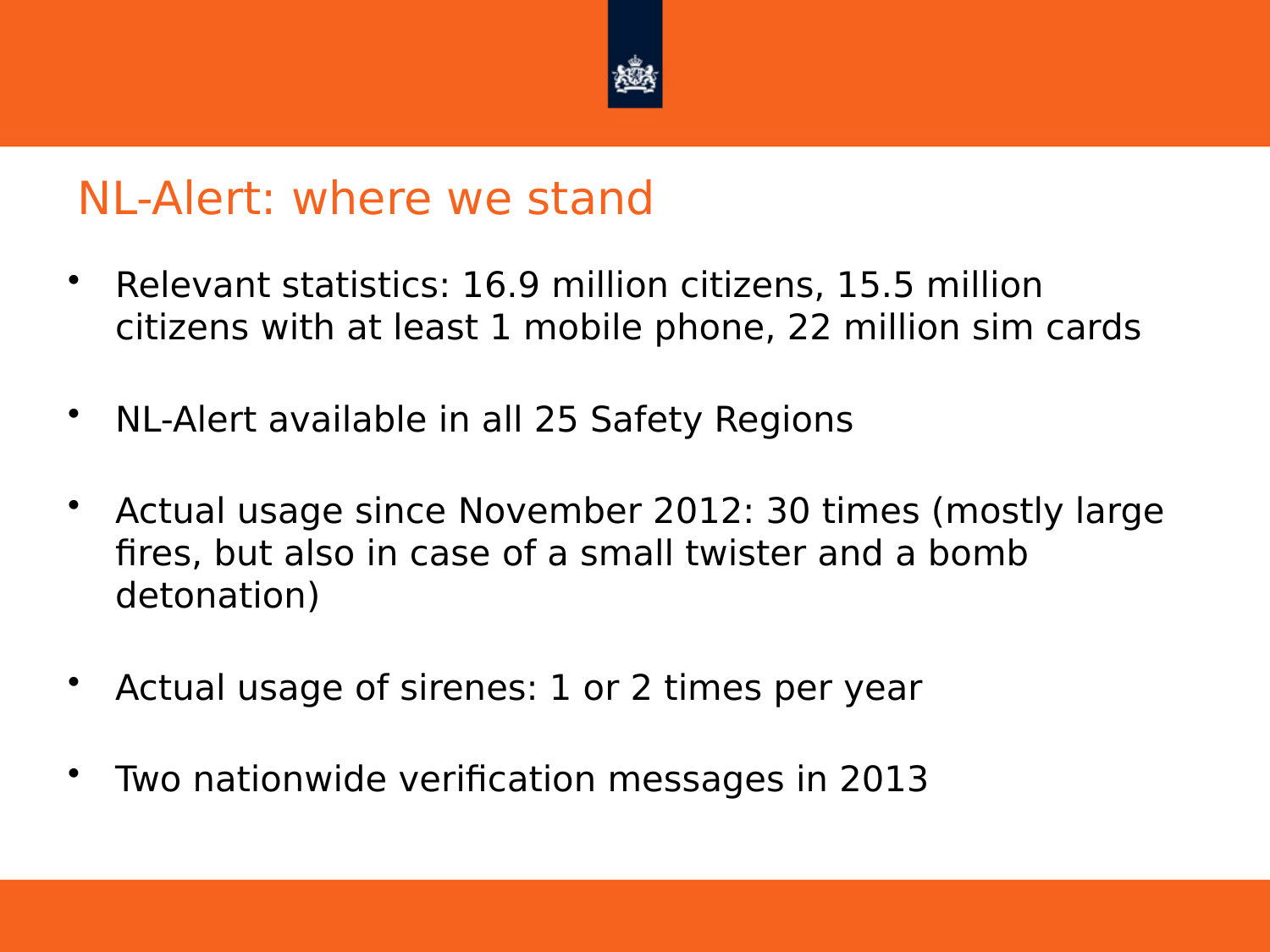

# NL-Alert: where we stand
Relevant statistics: 16.9 million citizens, 15.5 million citizens with at least 1 mobile phone, 22 million sim cards
NL-Alert available in all 25 Safety Regions
Actual usage since November 2012: 30 times (mostly large fires, but also in case of a small twister and a bomb detonation)
Actual usage of sirenes: 1 or 2 times per year
Two nationwide verification messages in 2013